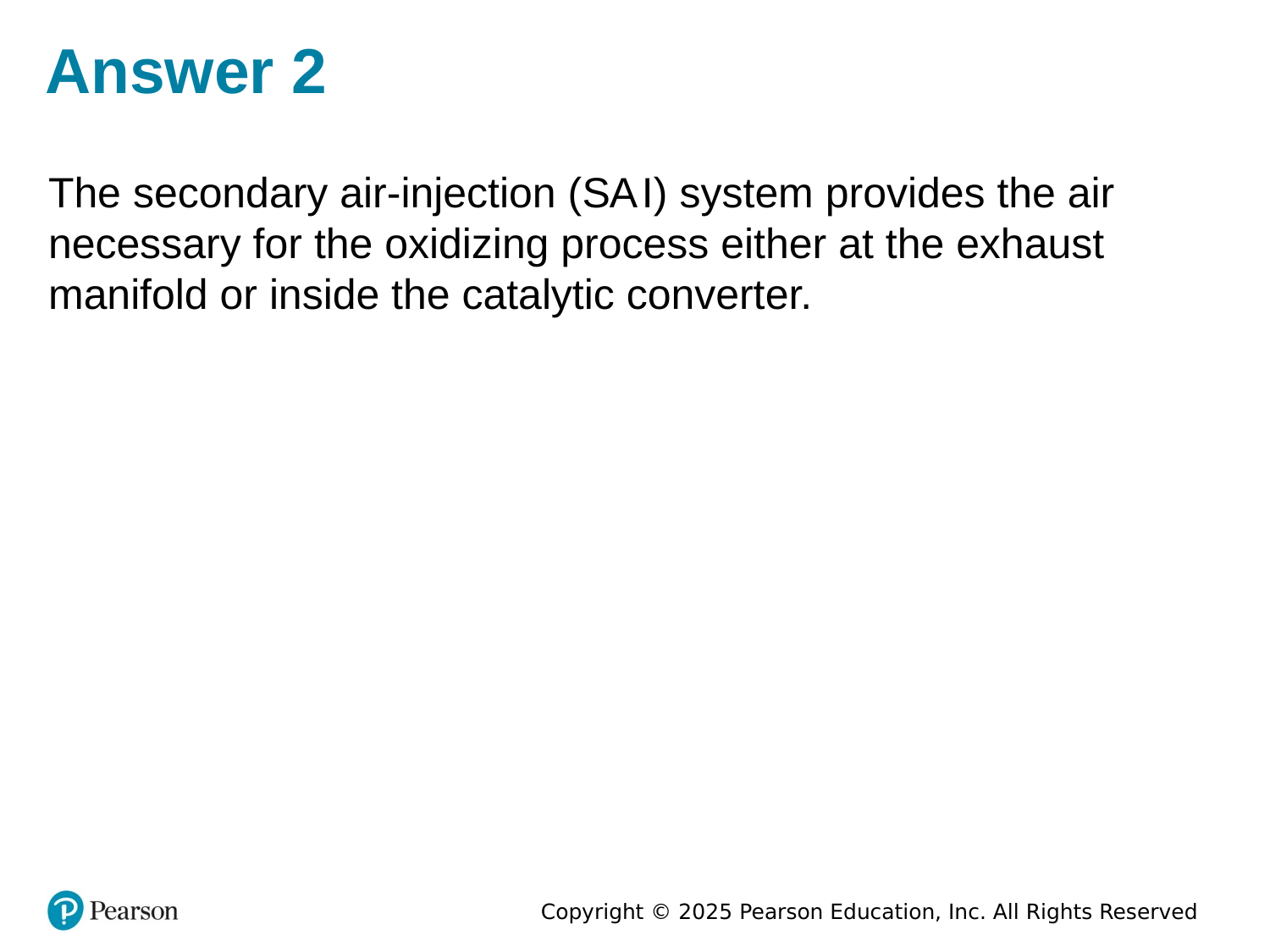

# Answer 2
The secondary air-injection (S A I) system provides the air necessary for the oxidizing process either at the exhaust manifold or inside the catalytic converter.